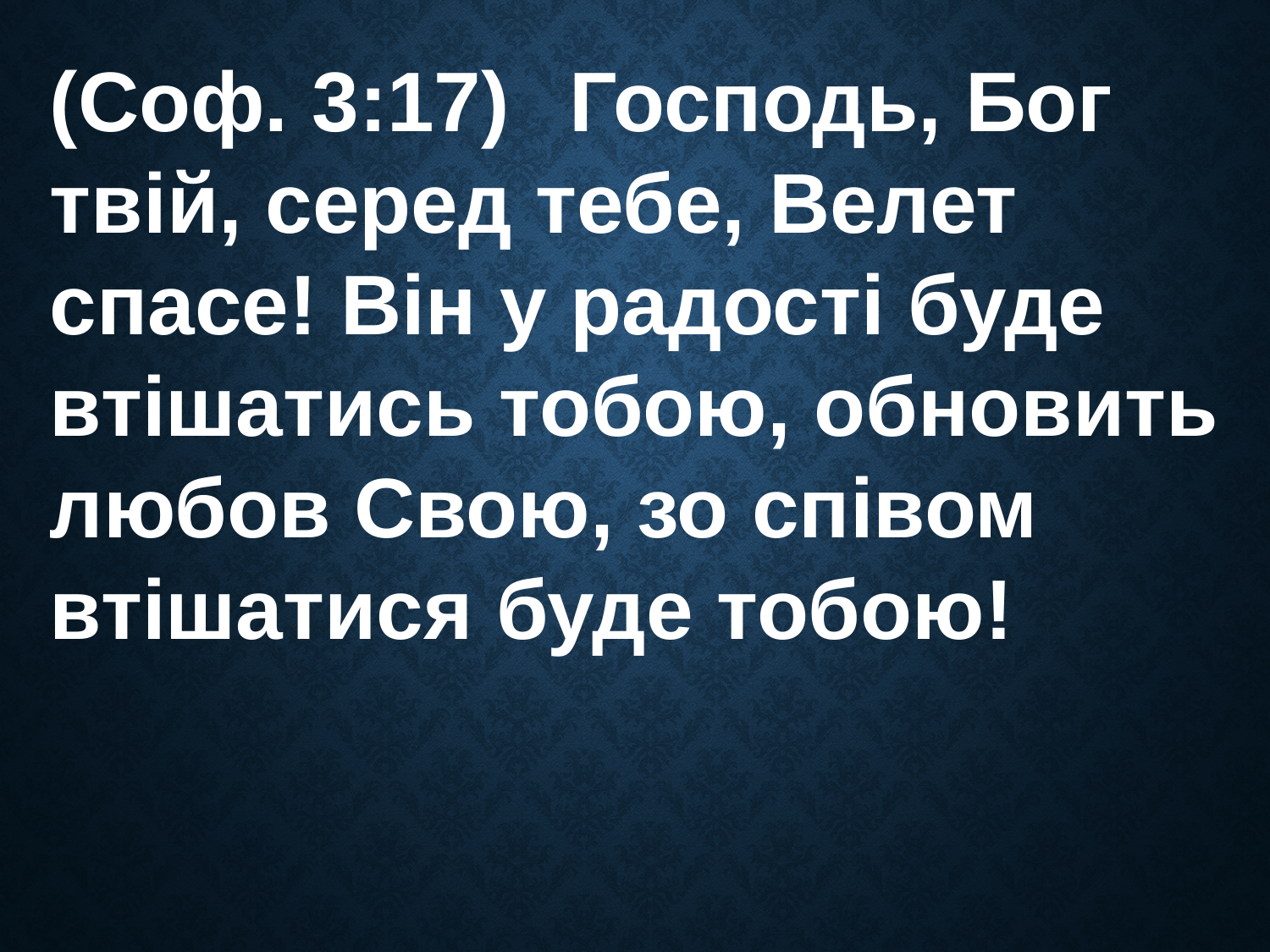

(Соф. 3:17)   Господь, Бог твій, серед тебе, Велет спасе! Він у радості буде втішатись тобою, обновить любов Свою, зо співом втішатися буде тобою!